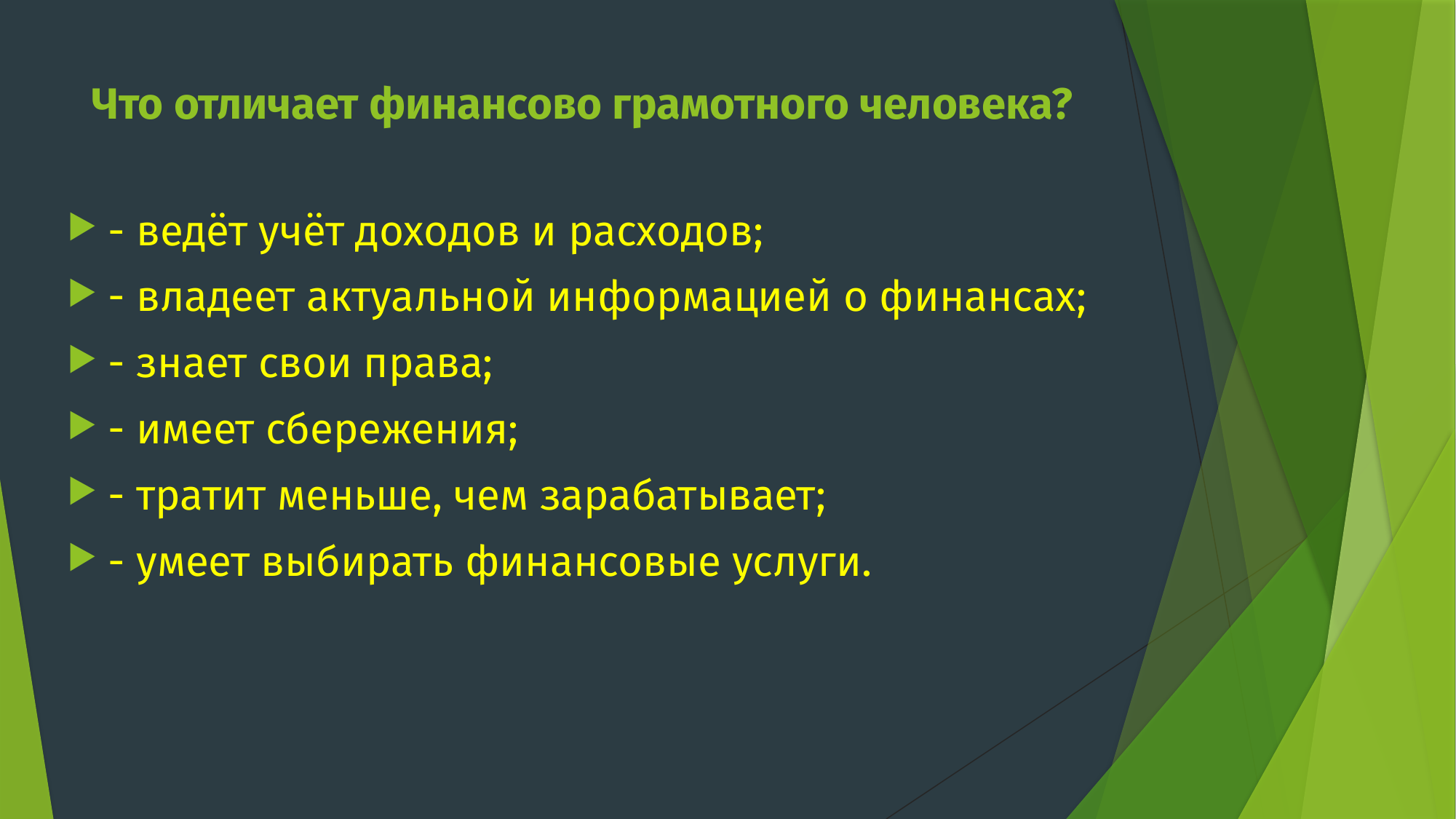

# Что отличает финансово грамотного человека?
- ведёт учёт доходов и расходов;
- владеет актуальной информацией о финансах;
- знает свои права;
- имеет сбережения;
- тратит меньше, чем зарабатывает;
- умеет выбирать финансовые услуги.